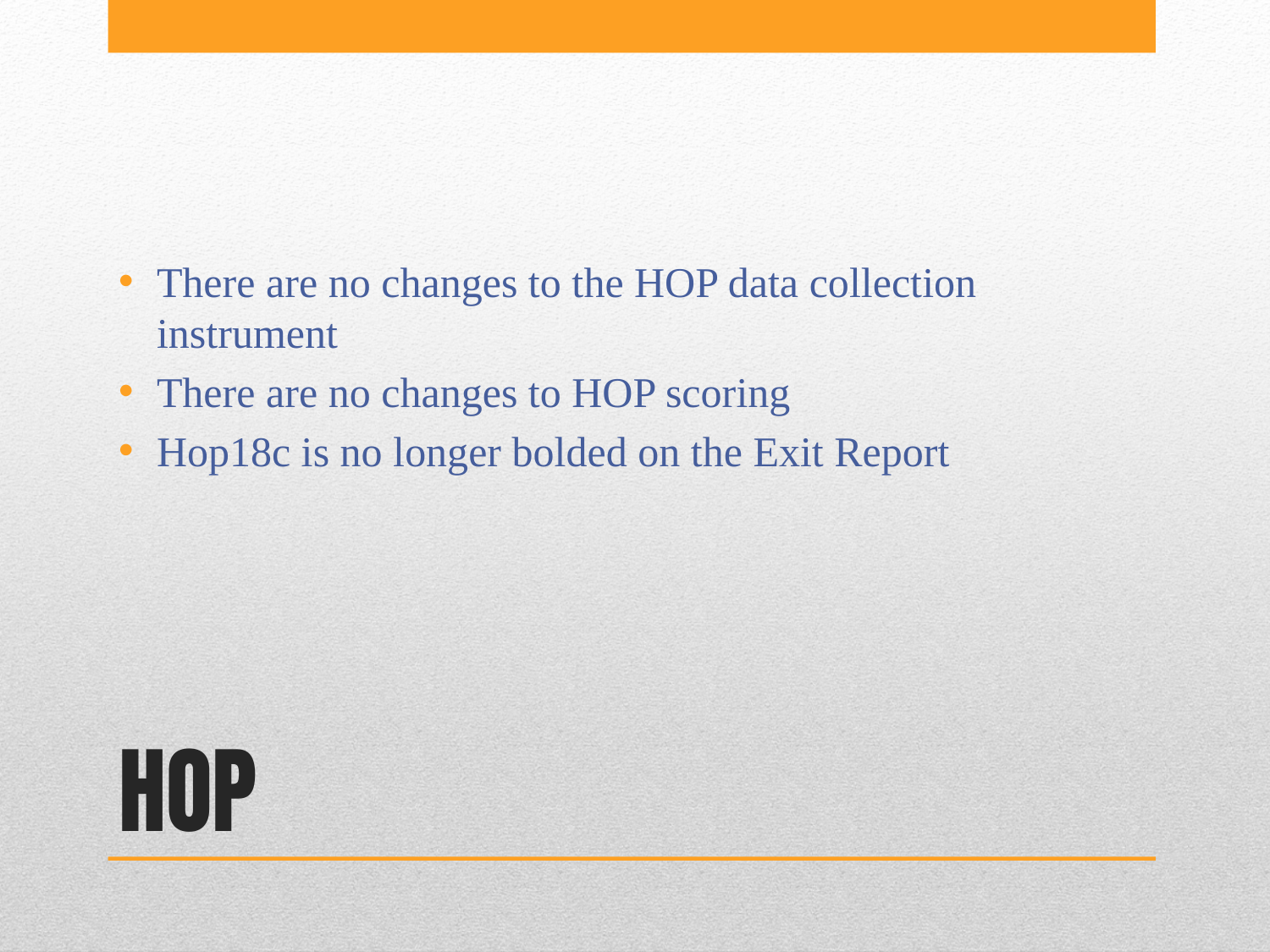

There are no changes to the HOP data collection instrument
There are no changes to HOP scoring
Hop18c is no longer bolded on the Exit Report
# HOP